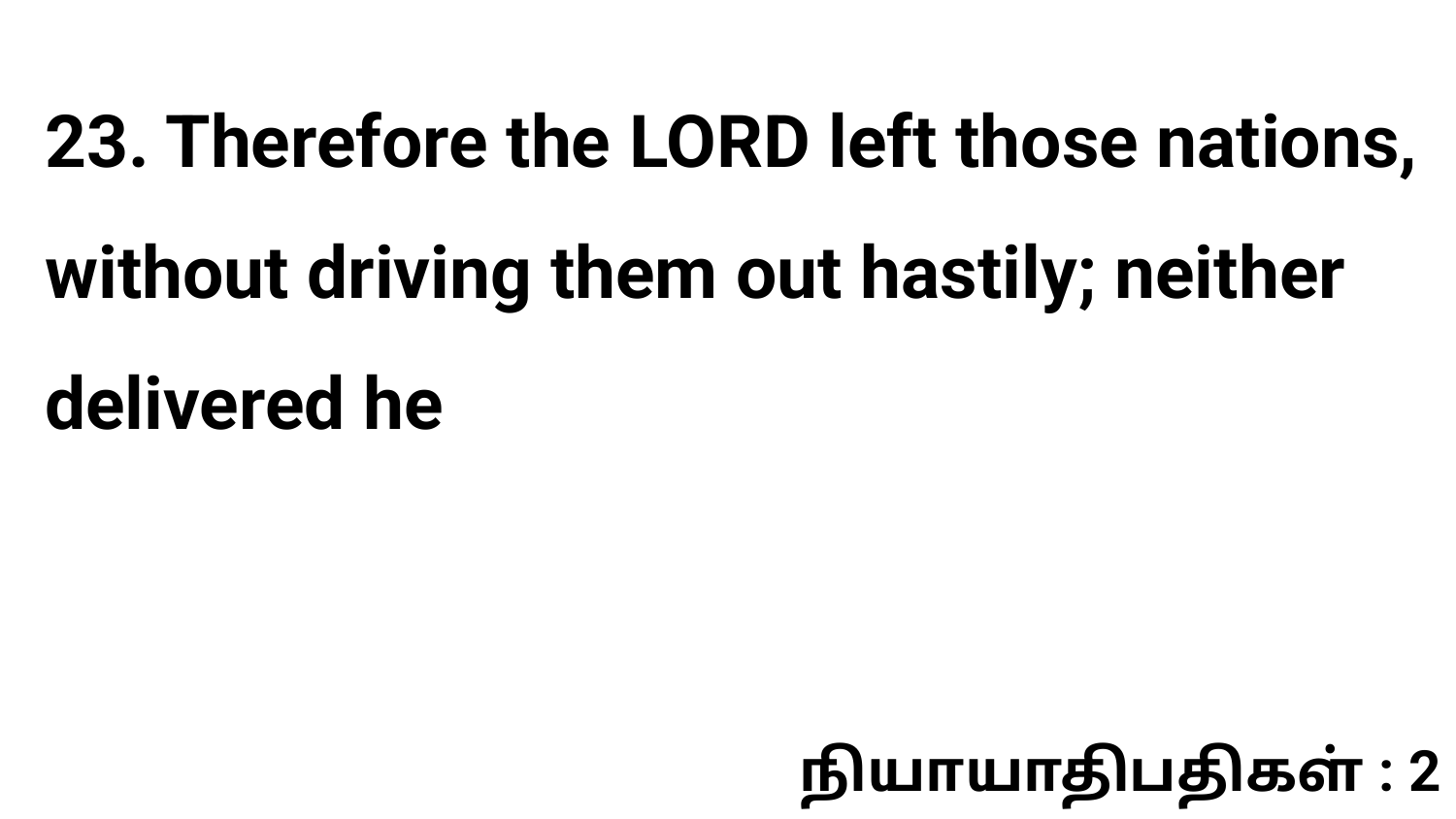

23. Therefore the LORD left those nations, without driving them out hastily; neither delivered he
நியாயாதிபதிகள் : 2